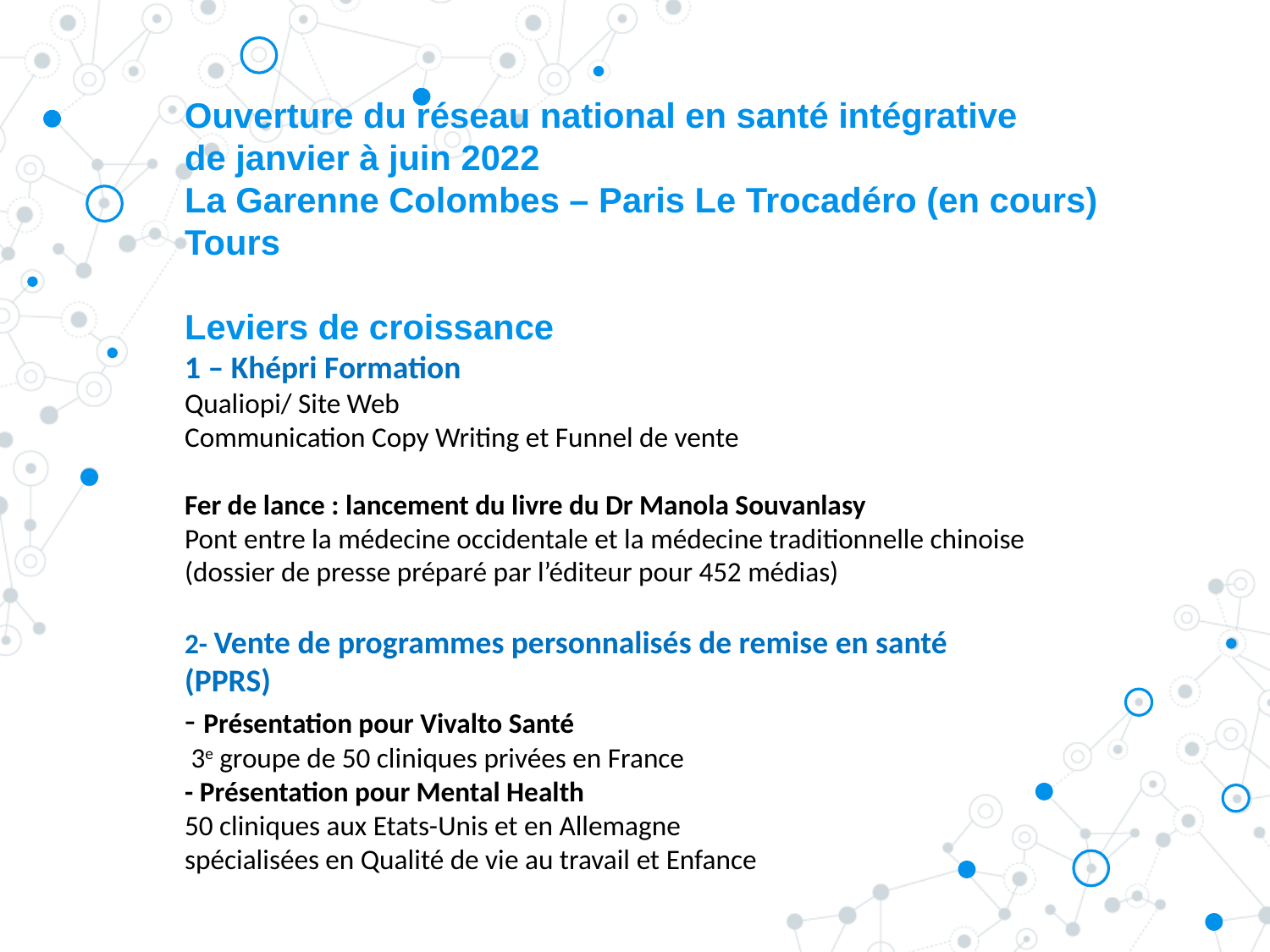

# Ouverture du réseau national en santé intégrative de janvier à juin 2022 La Garenne Colombes – Paris Le Trocadéro (en cours) Tours Leviers de croissance 1 – Khépri Formation Qualiopi/ Site Web Communication Copy Writing et Funnel de vente Fer de lance : lancement du livre du Dr Manola Souvanlasy Pont entre la médecine occidentale et la médecine traditionnelle chinoise (dossier de presse préparé par l’éditeur pour 452 médias) 2- Vente de programmes personnalisés de remise en santé (PPRS) - Présentation pour Vivalto Santé 3e groupe de 50 cliniques privées en France - Présentation pour Mental Health 50 cliniques aux Etats-Unis et en Allemagne spécialisées en Qualité de vie au travail et Enfance